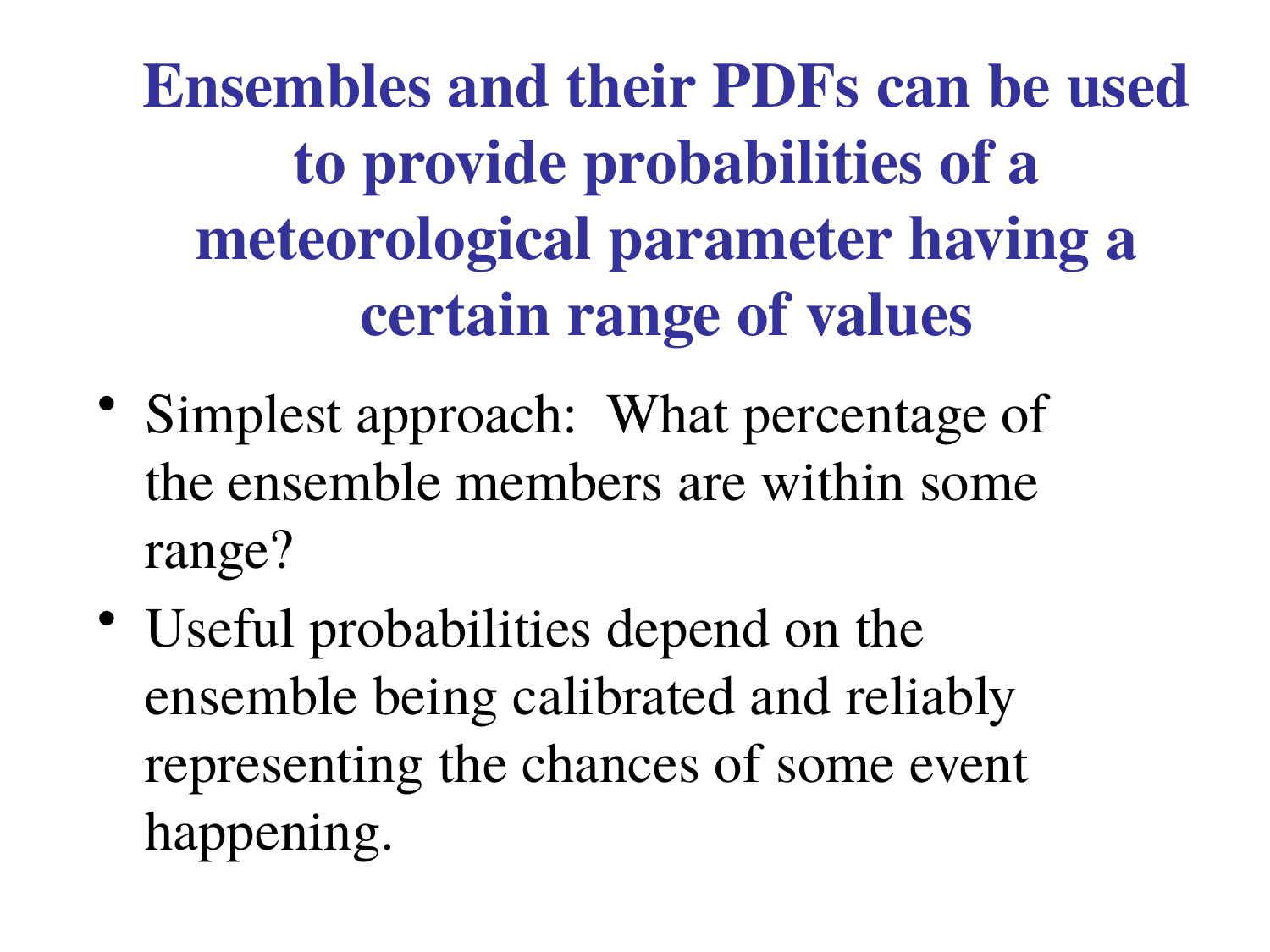

# Ensembles and their PDFs can be used to provide probabilities of a meteorological parameter having a certain range of values
Simplest approach:  What percentage of the ensemble members are within some range?
Useful probabilities depend on the ensemble being calibrated and reliably representing the chances of some event happening.